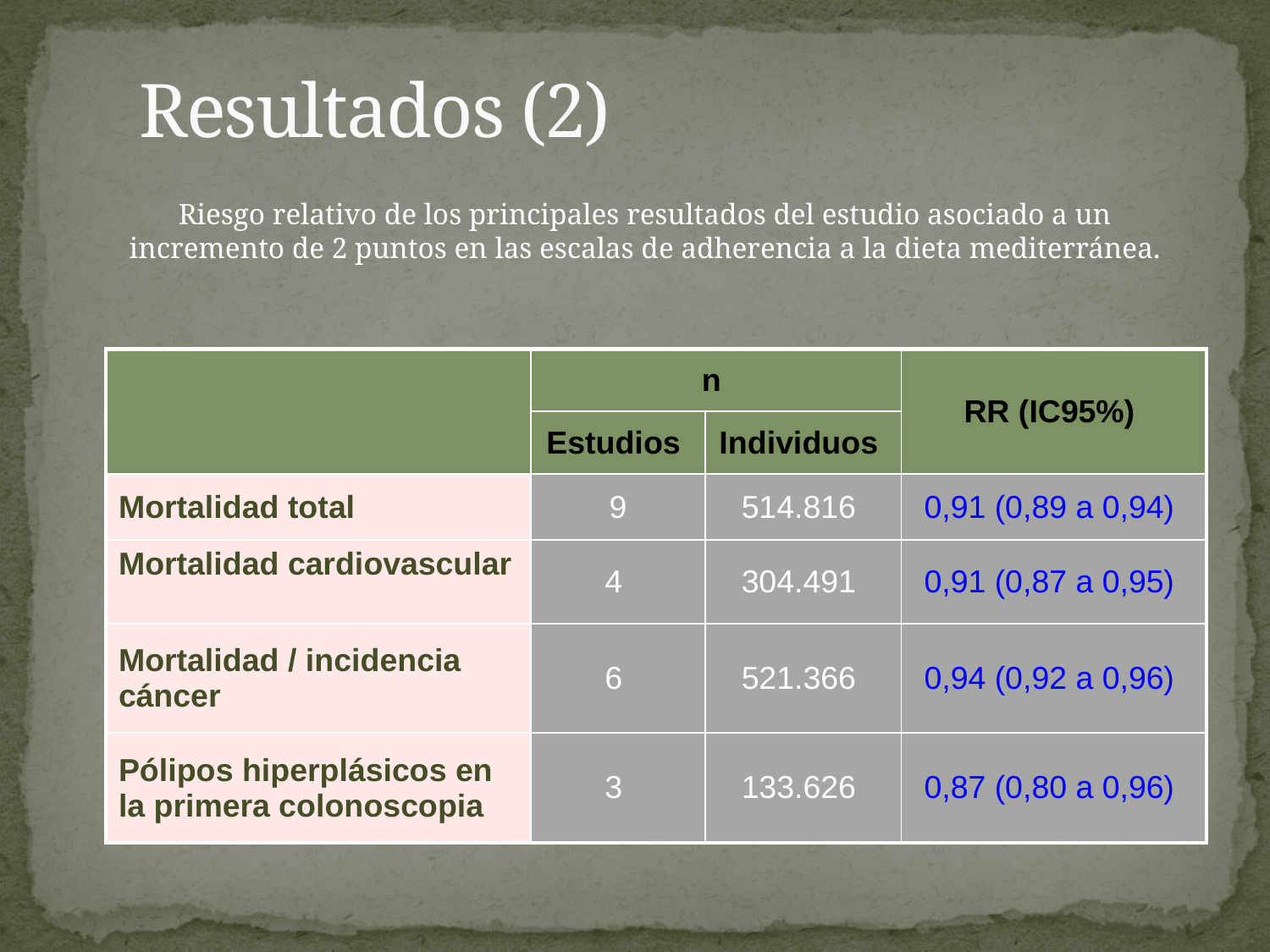

# Resultados (2)
Riesgo relativo de los principales resultados del estudio asociado a un incremento de 2 puntos en las escalas de adherencia a la dieta mediterránea.
|  | n |  | RR (IC95%) |
| --- | --- | --- | --- |
|  | Estudios | Individuos |  |
| Mortalidad total | 9 | 514.816 | 0,91 (0,89 a 0,94) |
| Mortalidad cardiovascular | 4 | 304.491 | 0,91 (0,87 a 0,95) |
| Mortalidad / incidencia cáncer | 6 | 521.366 | 0,94 (0,92 a 0,96) |
| Pólipos hiperplásicos en la primera colonoscopia | 3 | 133.626 | 0,87 (0,80 a 0,96) |